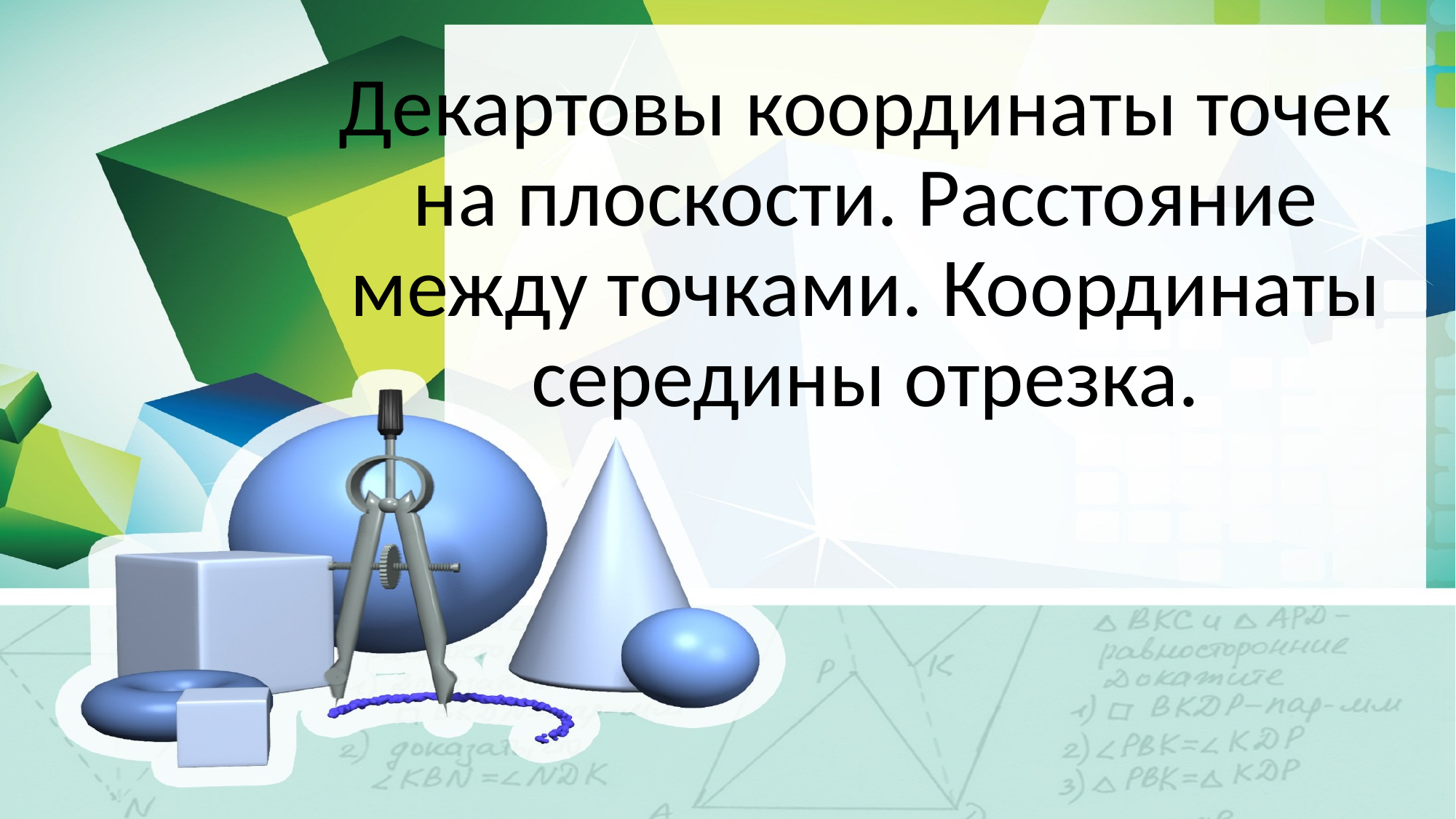

# Декартовы координаты точек на плоскости. Расстояние между точками. Координаты середины отрезка.